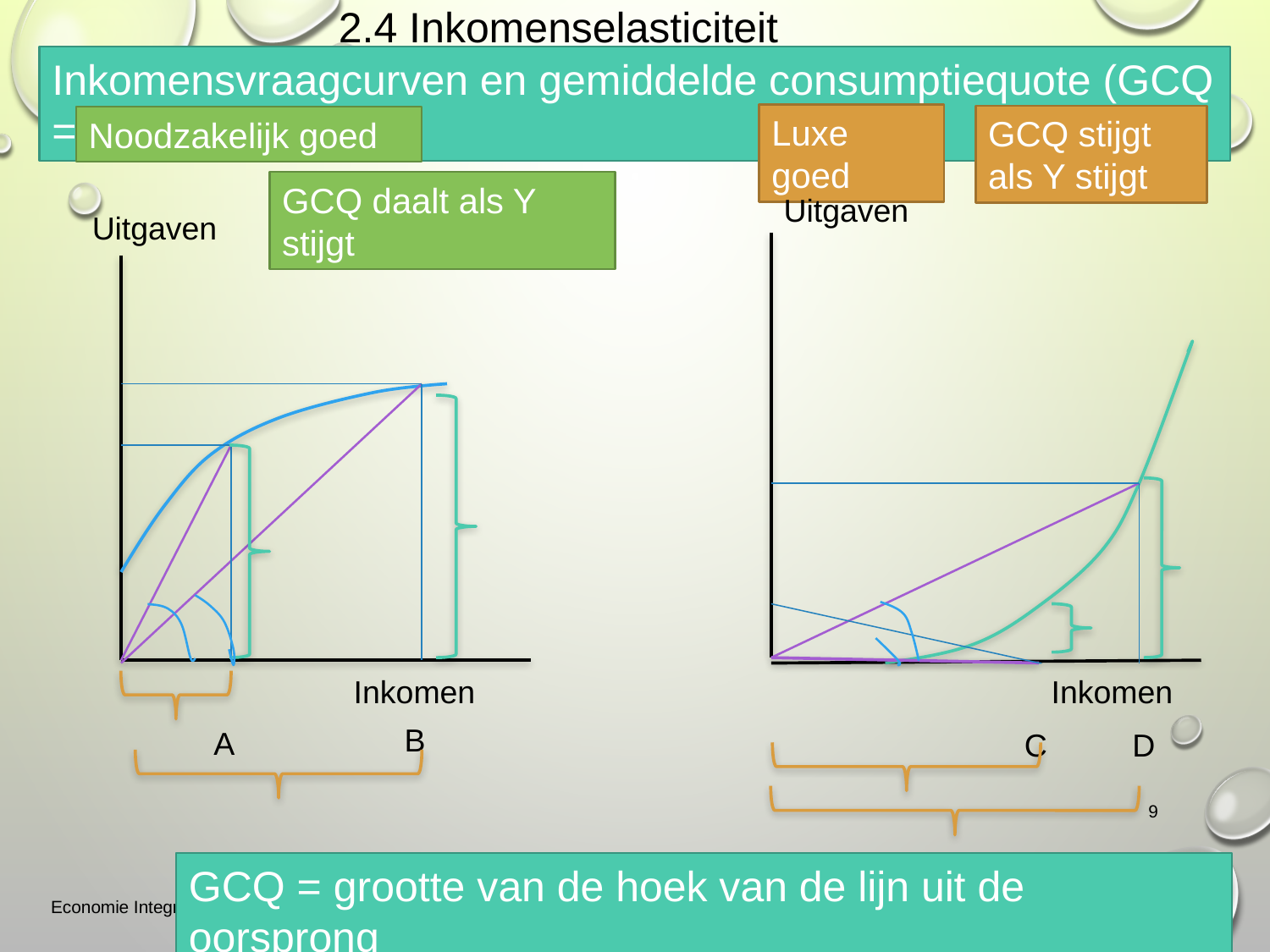

2.4 Inkomenselasticiteit
Inkomensvraagcurven en gemiddelde consumptiequote (GCQ = C/Y)
Luxe goed
GCQ stijgt als Y stijgt
Noodzakelijk goed
GCQ daalt als Y stijgt
Uitgaven
Uitgaven

Inkomen
Inkomen
B
A
C
D
9
GCQ = grootte van de hoek van de lijn uit de oorsprong
Economie Integraal vwo (VRM)